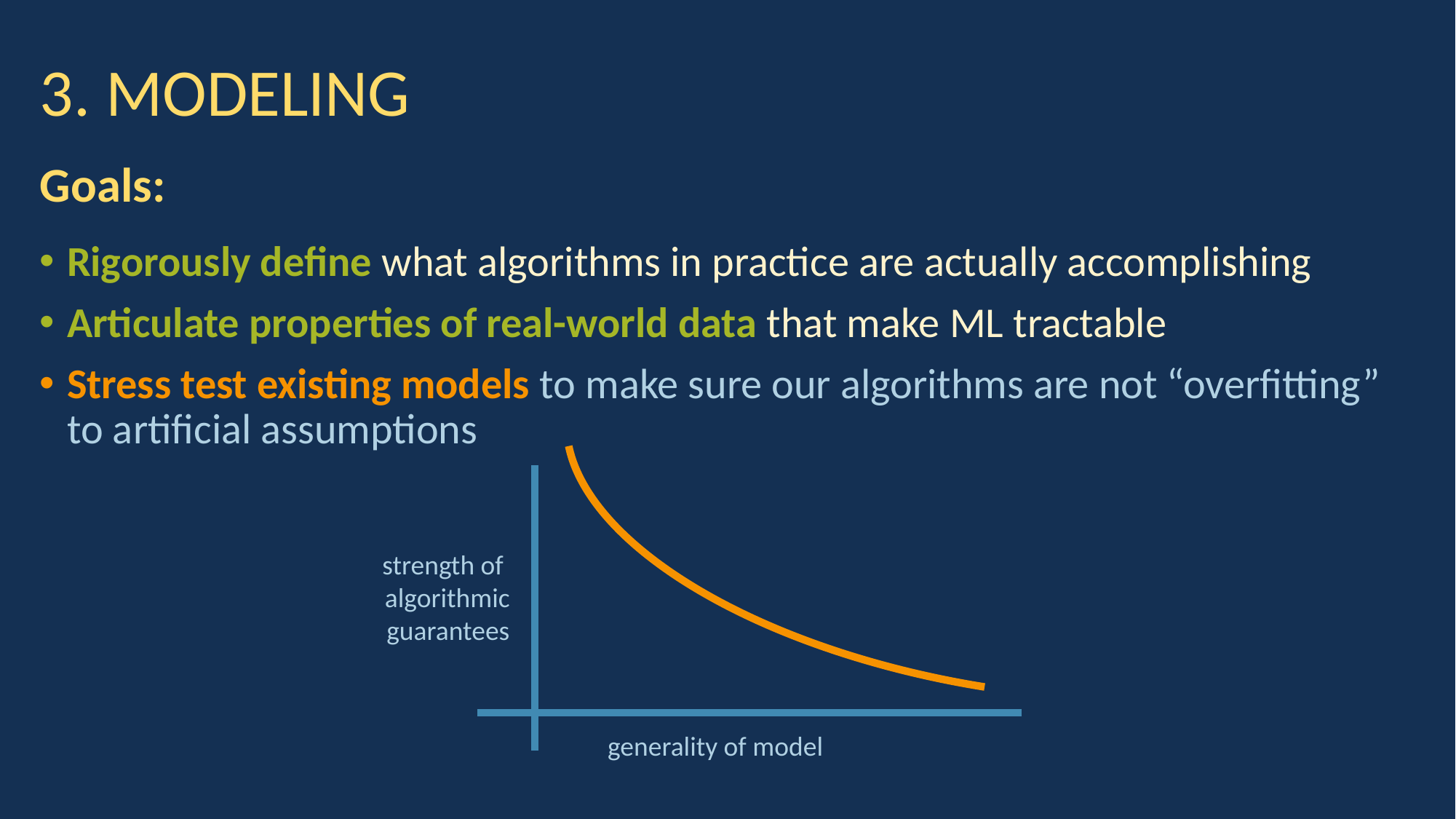

# 3. MODELING
Goals:
Rigorously define what algorithms in practice are actually accomplishing
Articulate properties of real-world data that make ML tractable
Stress test existing models to make sure our algorithms are not “overfitting” to artificial assumptions

strength of
algorithmic
guarantees
generality of model